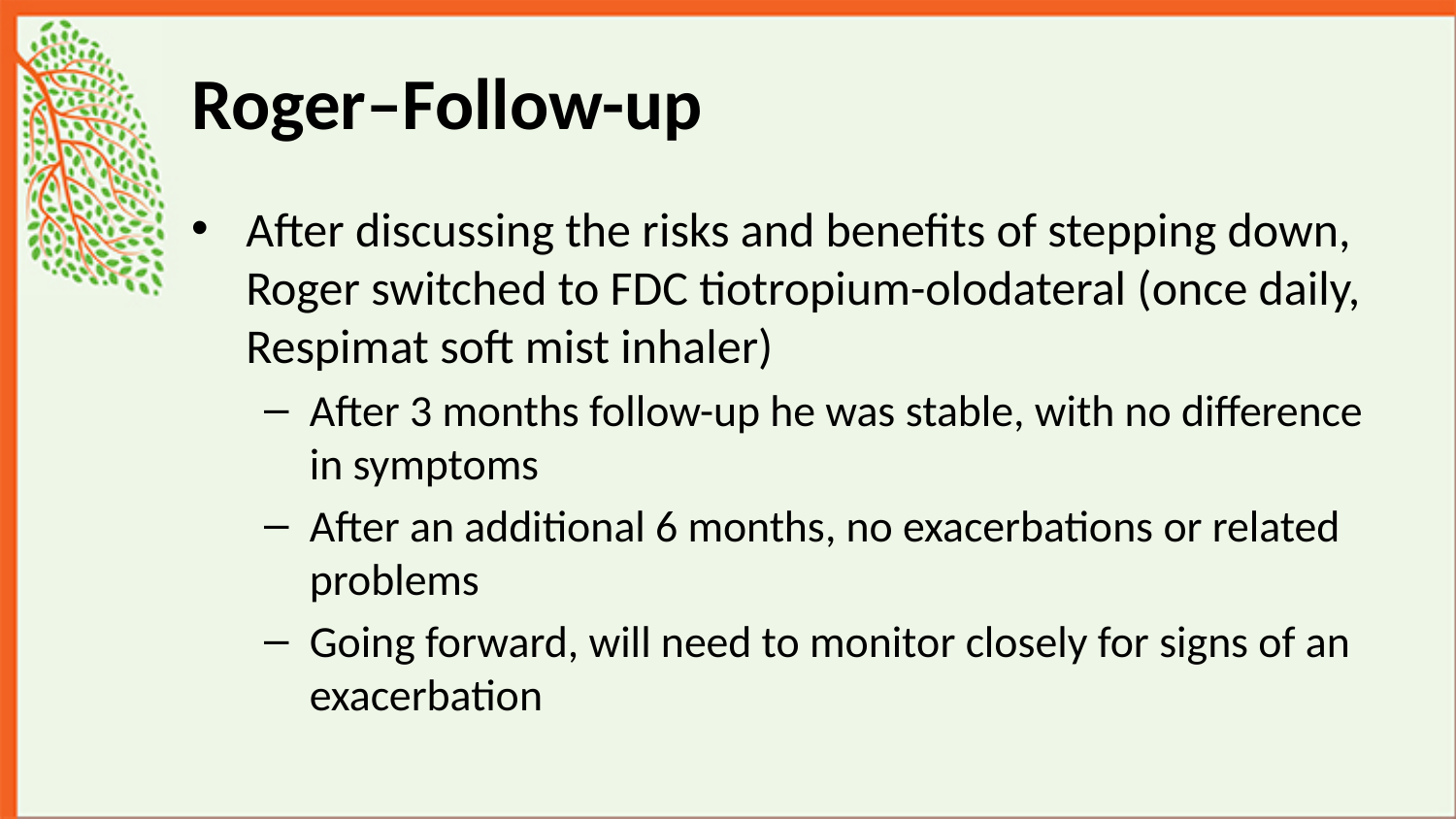

# Roger–Follow-up
After discussing the risks and benefits of stepping down, Roger switched to FDC tiotropium-olodateral (once daily, Respimat soft mist inhaler)
After 3 months follow-up he was stable, with no difference in symptoms
After an additional 6 months, no exacerbations or related problems
Going forward, will need to monitor closely for signs of an exacerbation